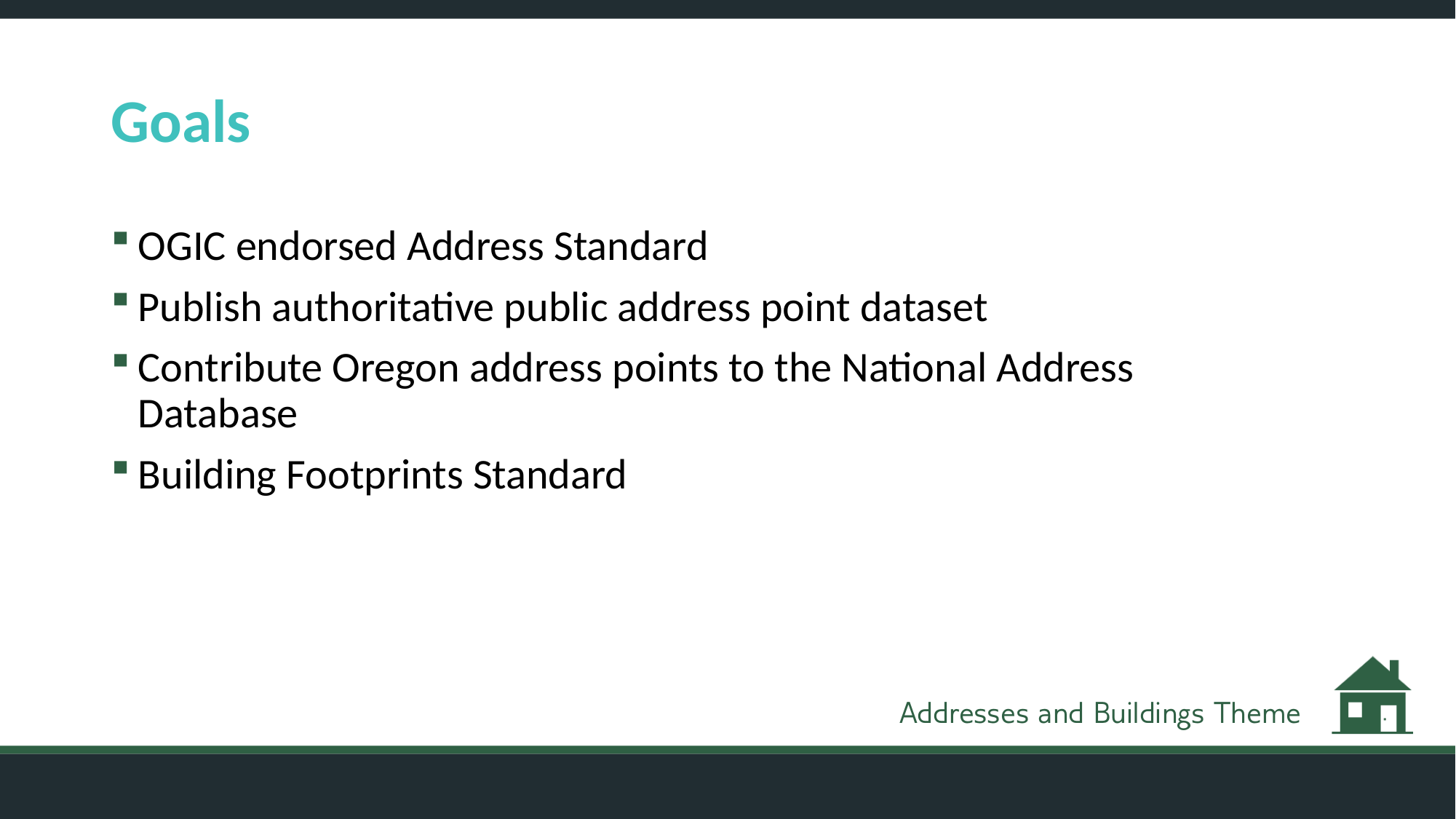

# Goals
OGIC endorsed Address Standard
Publish authoritative public address point dataset
Contribute Oregon address points to the National Address Database
Building Footprints Standard